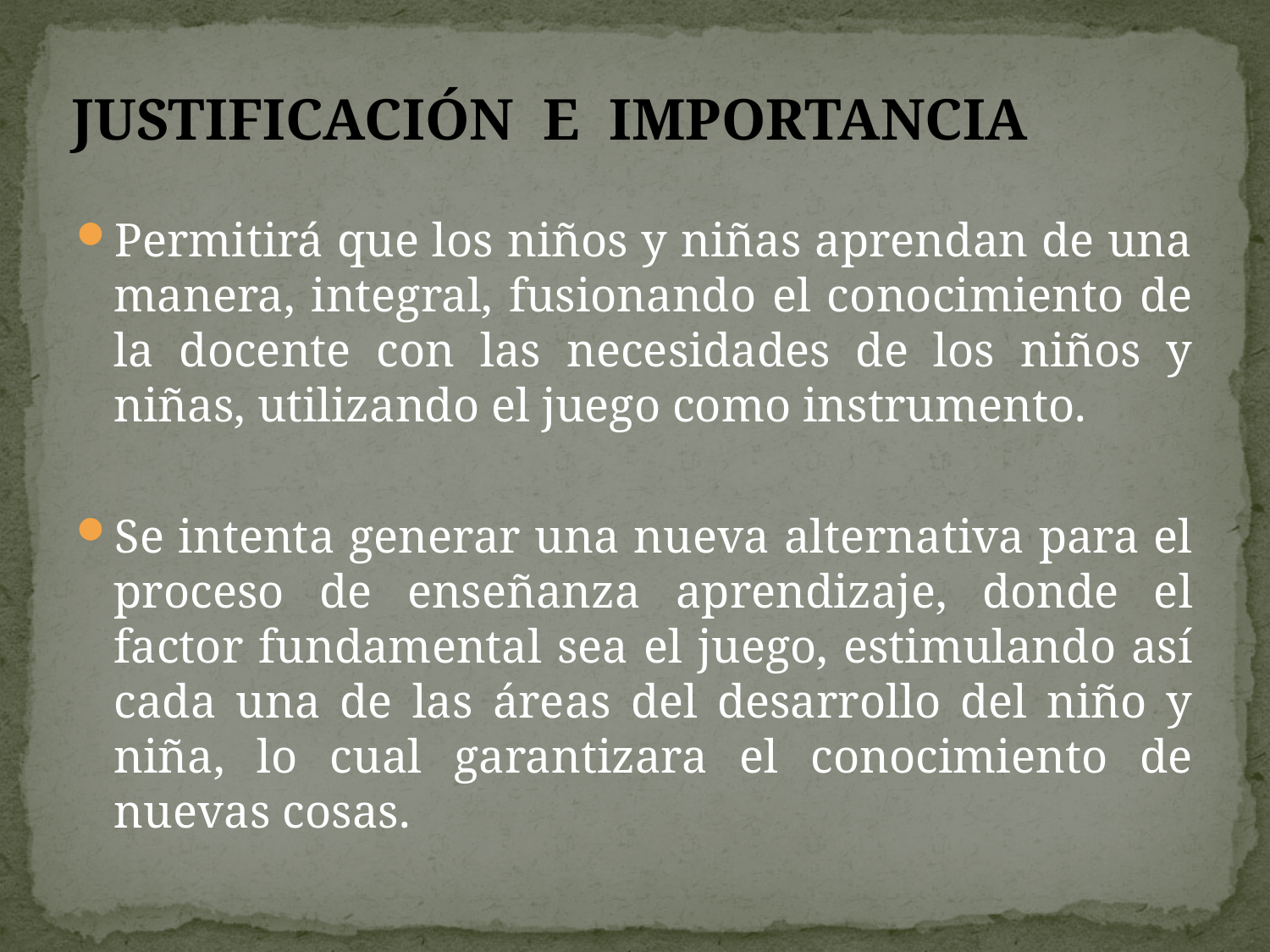

# JUSTIFICACIÓN  E  IMPORTANCIA
Permitirá que los niños y niñas aprendan de una manera, integral, fusionando el conocimiento de la docente con las necesidades de los niños y niñas, utilizando el juego como instrumento.

Se intenta generar una nueva alternativa para el proceso de enseñanza aprendizaje, donde el factor fundamental sea el juego, estimulando así cada una de las áreas del desarrollo del niño y niña, lo cual garantizara el conocimiento de nuevas cosas.